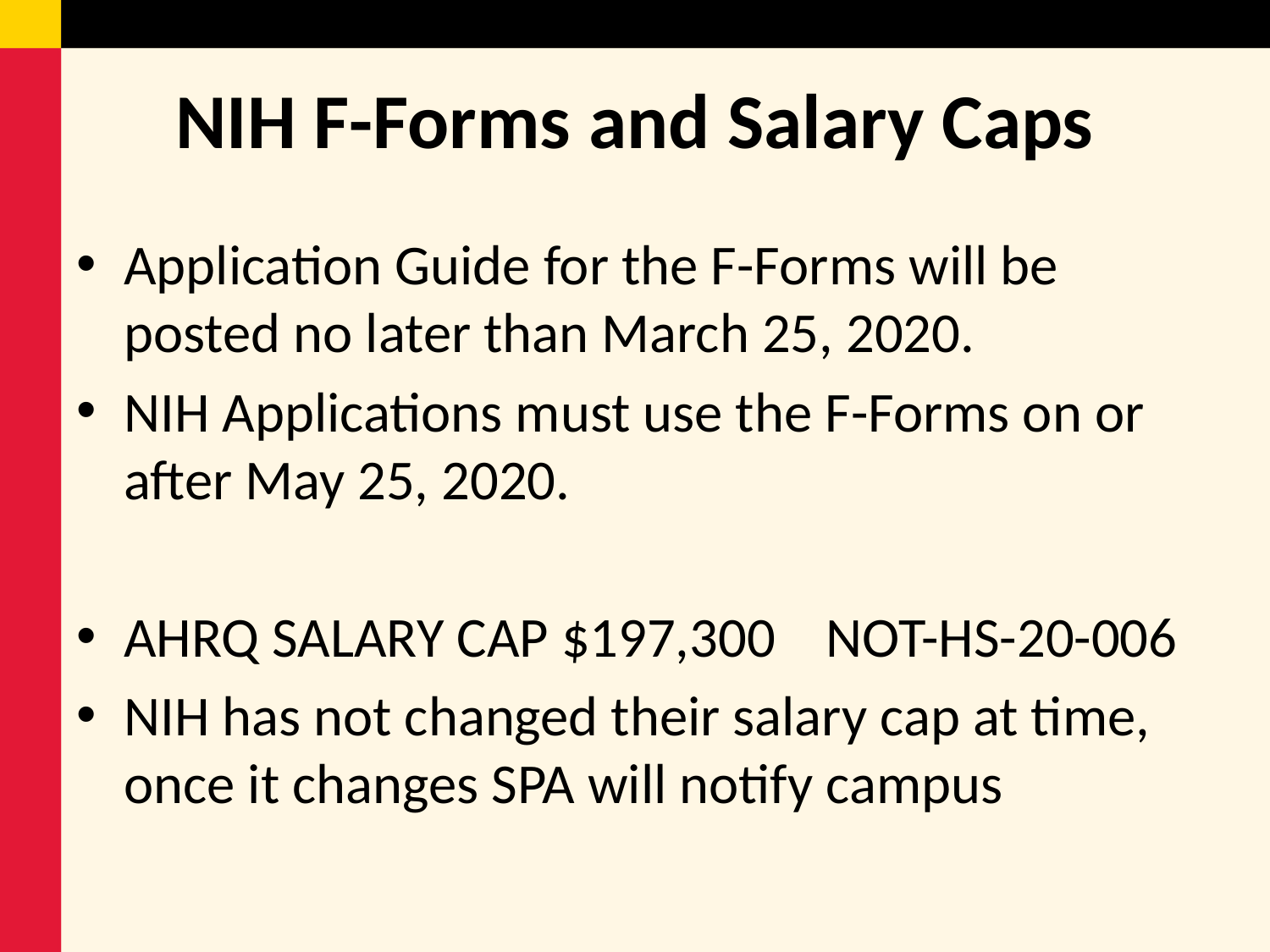

# NIH F-Forms and Salary Caps
Application Guide for the F-Forms will be posted no later than March 25, 2020.
NIH Applications must use the F-Forms on or after May 25, 2020.

AHRQ SALARY CAP $197,300    NOT-HS-20-006
NIH has not changed their salary cap at time, once it changes SPA will notify campus